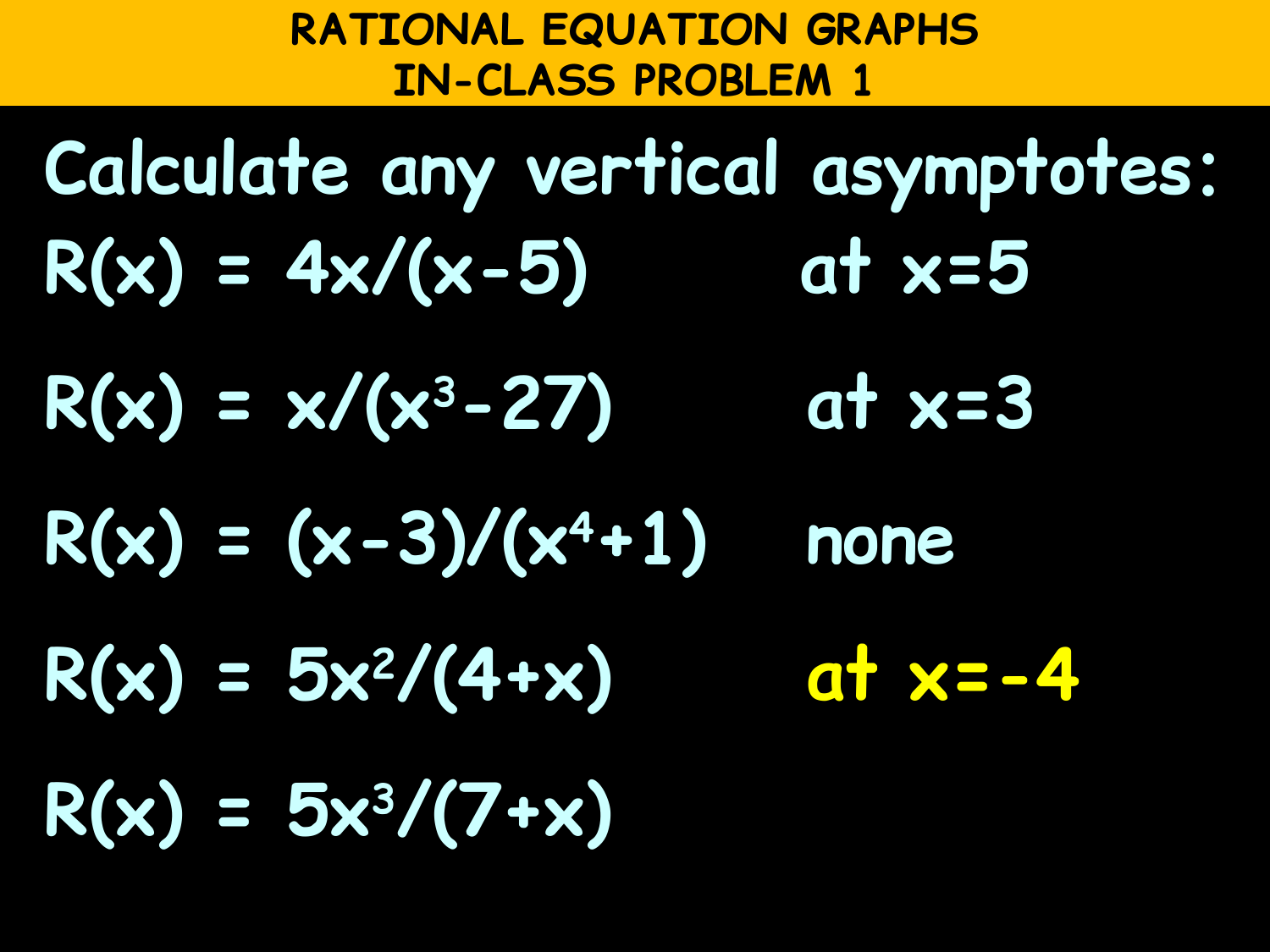

RATIONAL EQUATION GRAPHS
IN-CLASS PROBLEM 1
Calculate any vertical asymptotes:
R(x) = 4x/(x-5)       at x=5

R(x) = x/(x3-27)		at x=3

R(x) = (x-3)/(x4+1)	none

R(x) = 5x2/(4+x)		at x=-4

R(x) = 5x3/(7+x)